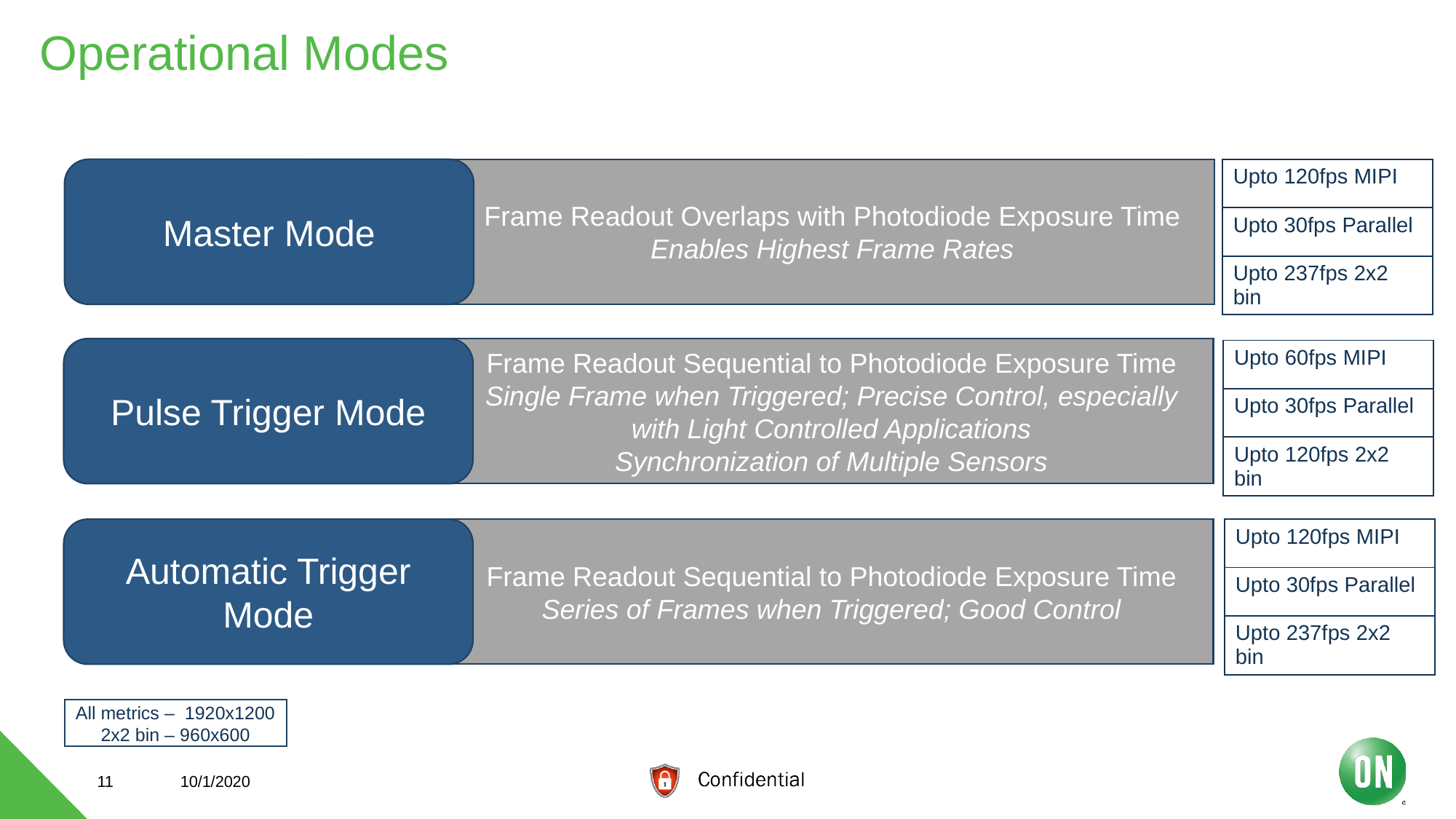

# Operational Modes
Master Mode
Frame Readout Overlaps with Photodiode Exposure Time
Enables Highest Frame Rates
| Upto 120fps MIPI |
| --- |
| Upto 30fps Parallel |
| Upto 237fps 2x2 bin |
Pulse Trigger Mode
Frame Readout Sequential to Photodiode Exposure Time
Single Frame when Triggered; Precise Control, especially with Light Controlled Applications
Synchronization of Multiple Sensors
| Upto 60fps MIPI |
| --- |
| Upto 30fps Parallel |
| Upto 120fps 2x2 bin |
| Upto 120fps MIPI |
| --- |
| Upto 30fps Parallel |
| Upto 237fps 2x2 bin |
Automatic Trigger Mode
Frame Readout Sequential to Photodiode Exposure Time
Series of Frames when Triggered; Good Control
All metrics –  1920x1200
2x2 bin – 960x600
11
10/1/2020